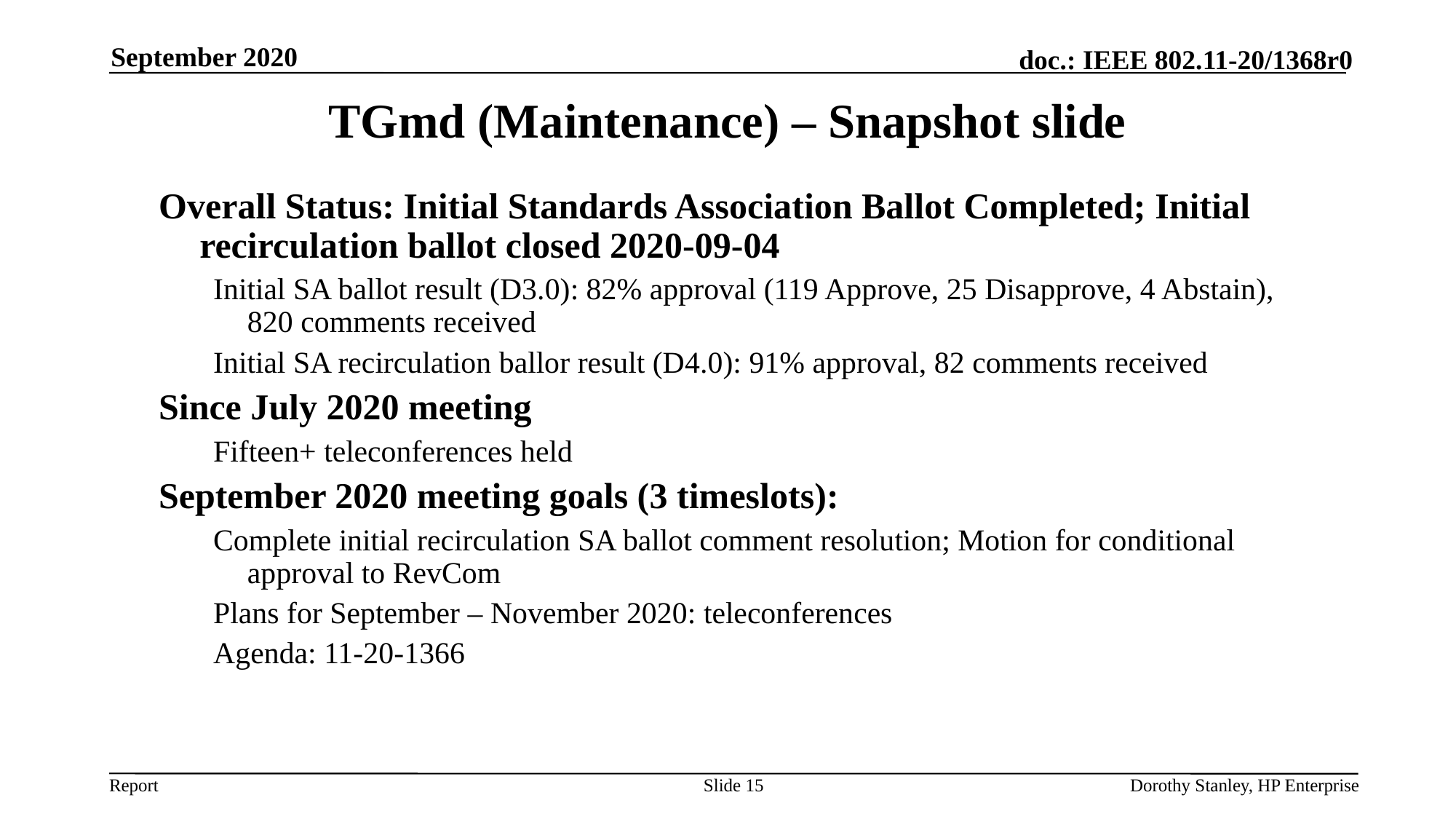

September 2020
TGmd (Maintenance) – Snapshot slide
Overall Status: Initial Standards Association Ballot Completed; Initial recirculation ballot closed 2020-09-04
Initial SA ballot result (D3.0): 82% approval (119 Approve, 25 Disapprove, 4 Abstain), 820 comments received
Initial SA recirculation ballor result (D4.0): 91% approval, 82 comments received
Since July 2020 meeting
Fifteen+ teleconferences held
September 2020 meeting goals (3 timeslots):
Complete initial recirculation SA ballot comment resolution; Motion for conditional approval to RevCom
Plans for September – November 2020: teleconferences
Agenda: 11-20-1366
Slide 15
Dorothy Stanley, HP Enterprise